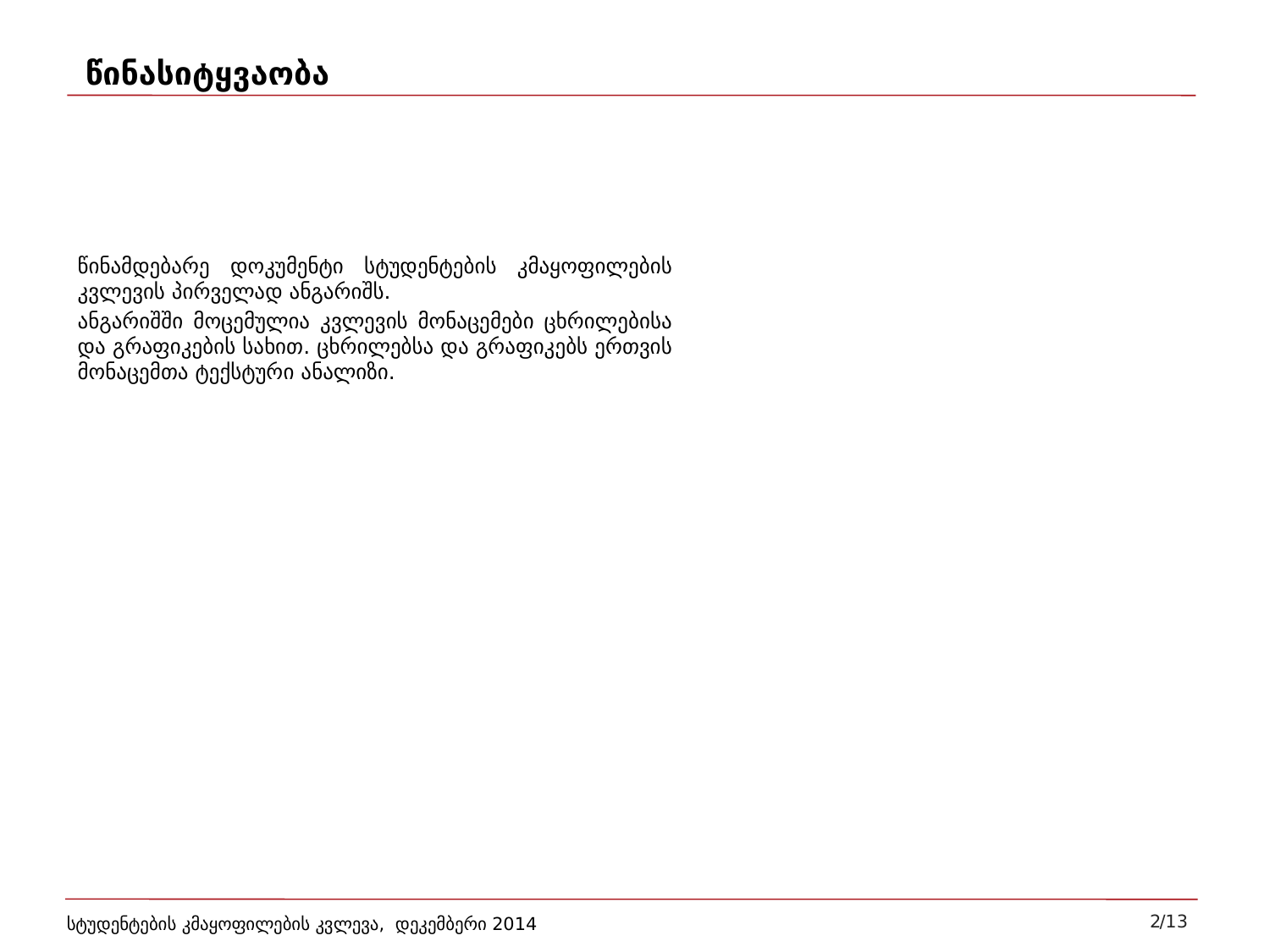

წინასიტყვაობა
წინამდებარე დოკუმენტი სტუდენტების კმაყოფილების კვლევის პირველად ანგარიშს.
ანგარიშში მოცემულია კვლევის მონაცემები ცხრილებისა და გრაფიკების სახით. ცხრილებსა და გრაფიკებს ერთვის მონაცემთა ტექსტური ანალიზი.